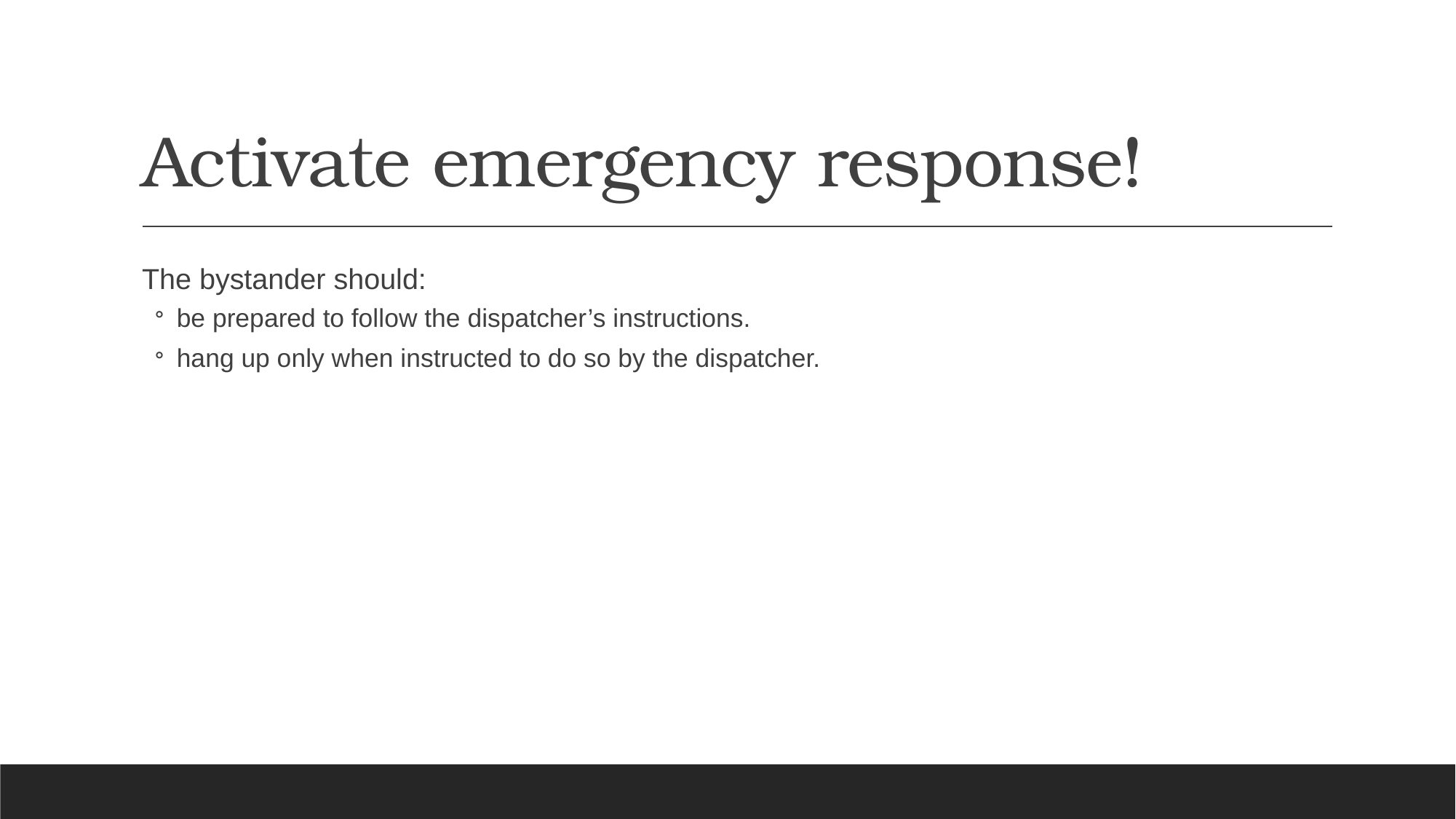

# Activate emergency response!
The bystander should:
be prepared to follow the dispatcher’s instructions.
hang up only when instructed to do so by the dispatcher.